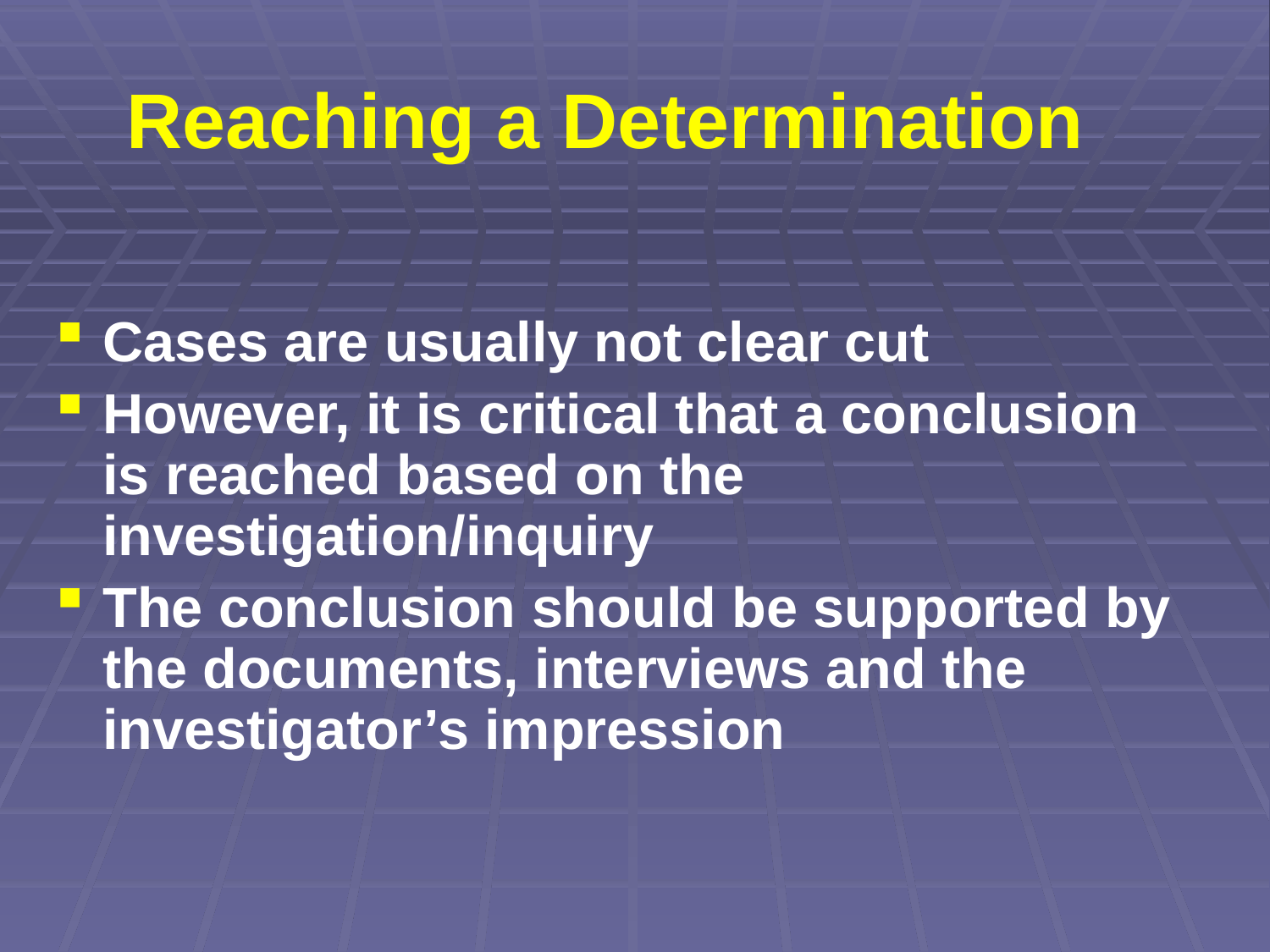

# Reaching a Determination
Cases are usually not clear cut
However, it is critical that a conclusion is reached based on the investigation/inquiry
The conclusion should be supported by the documents, interviews and the investigator’s impression